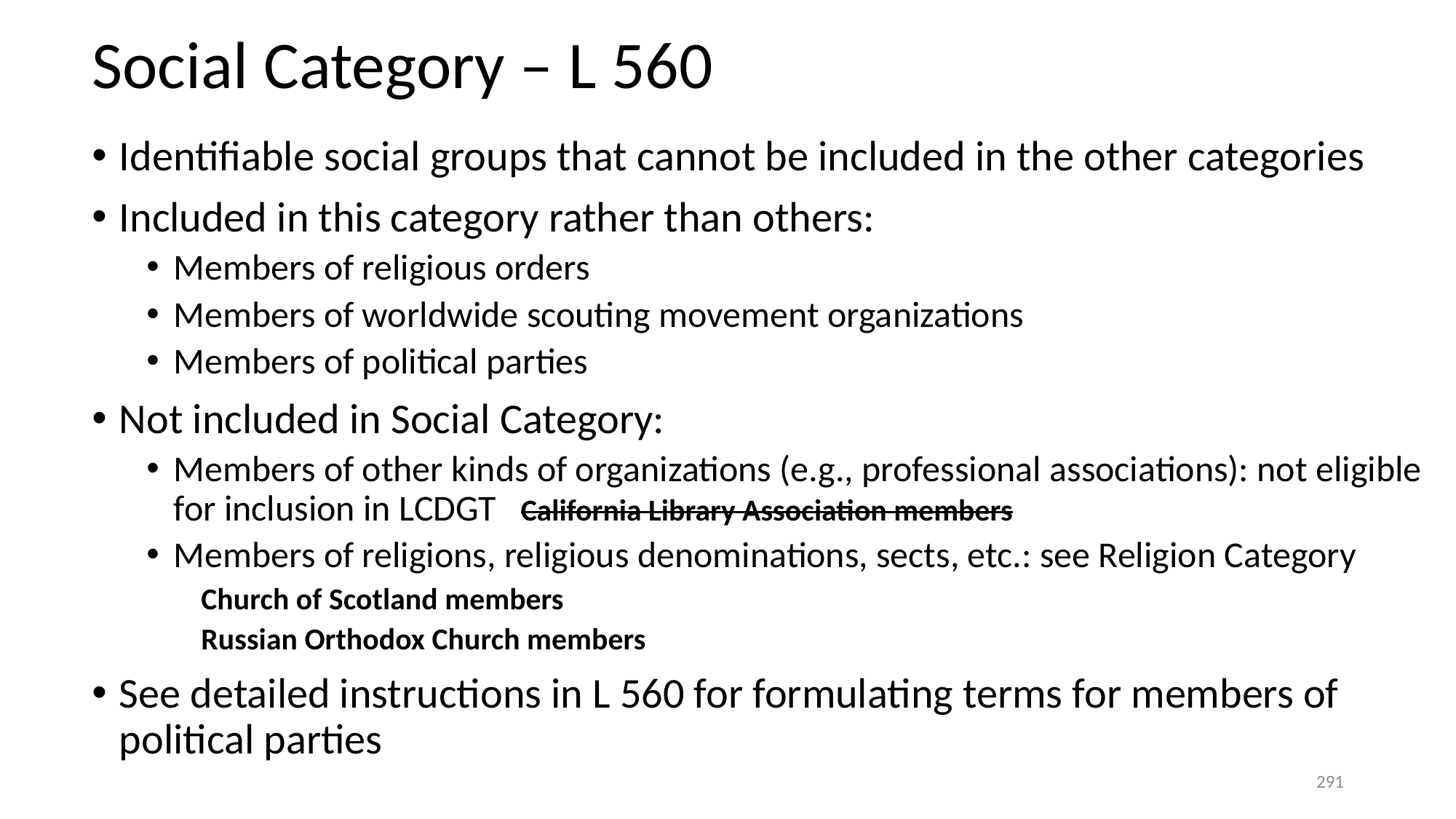

# Social Category – L 560
Identifiable social groups that cannot be included in the other categories
Included in this category rather than others:
Members of religious orders
Members of worldwide scouting movement organizations
Members of political parties
Not included in Social Category:
Members of other kinds of organizations (e.g., professional associations): not eligible for inclusion in LCDGT   California Library Association members
Members of religions, religious denominations, sects, etc.: see Religion Category
Church of Scotland members
Russian Orthodox Church members
See detailed instructions in L 560 for formulating terms for members of political parties

291